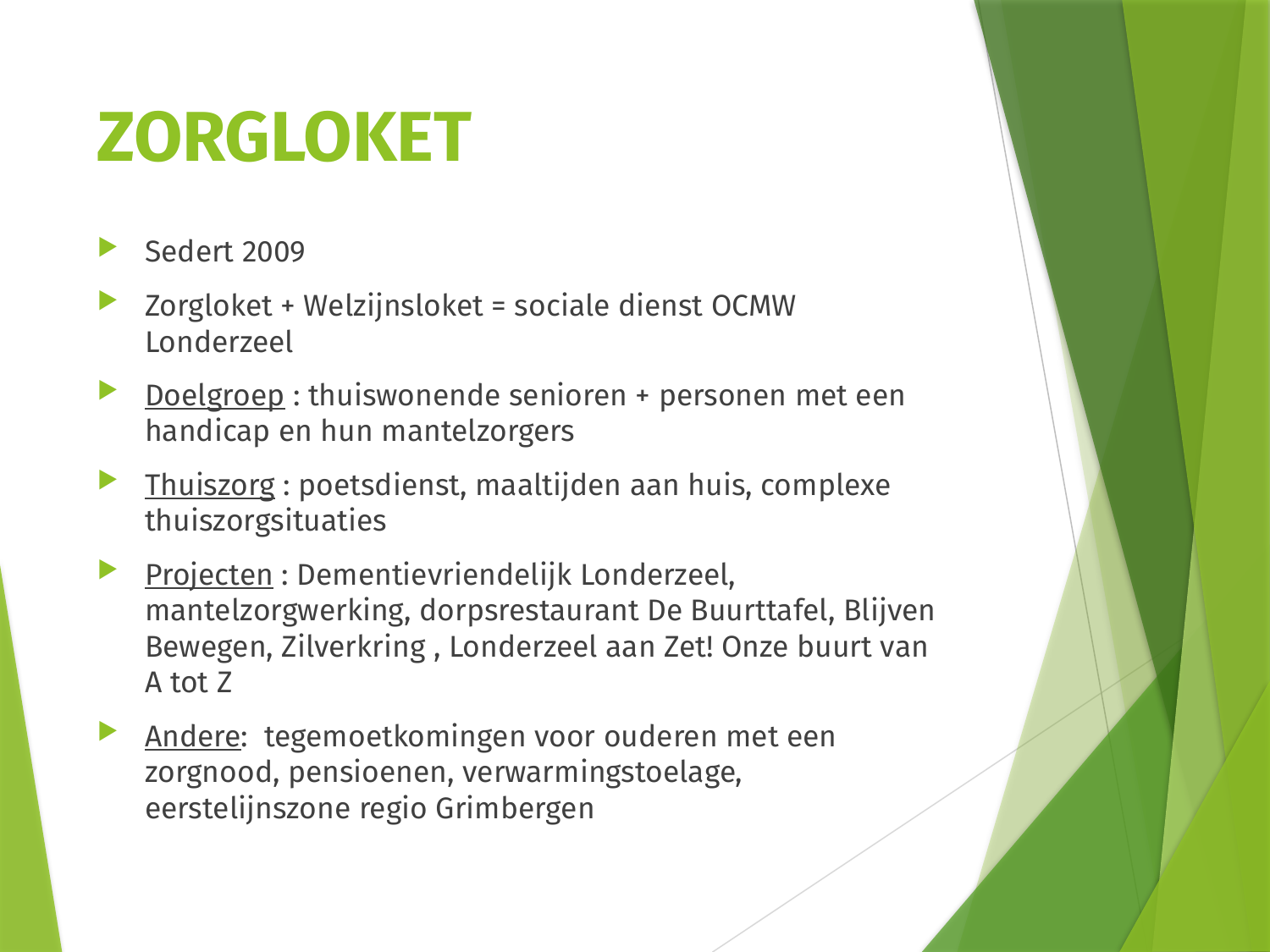

# ZORGLOKET
Sedert 2009
Zorgloket + Welzijnsloket = sociale dienst OCMW Londerzeel
Doelgroep : thuiswonende senioren + personen met een handicap en hun mantelzorgers
Thuiszorg : poetsdienst, maaltijden aan huis, complexe  thuiszorgsituaties
Projecten : Dementievriendelijk Londerzeel, mantelzorgwerking, dorpsrestaurant De Buurttafel, Blijven Bewegen, Zilverkring , Londerzeel aan Zet! Onze buurt van A tot Z
Andere:  tegemoetkomingen voor ouderen met een zorgnood, pensioenen, verwarmingstoelage, eerstelijnszone regio Grimbergen